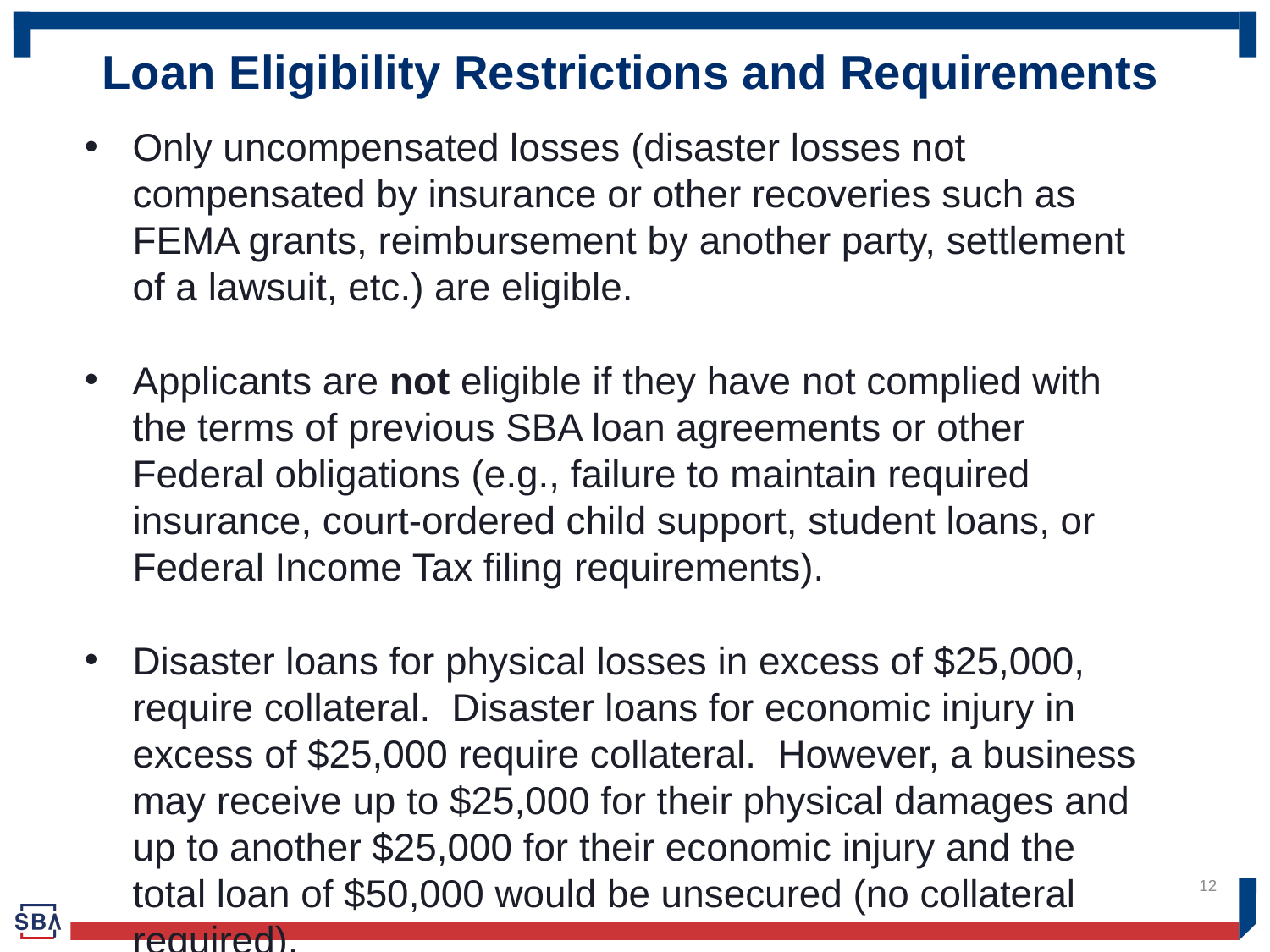

Loan Eligibility Restrictions and Requirements
Only uncompensated losses (disaster losses not compensated by insurance or other recoveries such as FEMA grants, reimbursement by another party, settlement of a lawsuit, etc.) are eligible.

Applicants are not eligible if they have not complied with the terms of previous SBA loan agreements or other Federal obligations (e.g., failure to maintain required insurance, court-ordered child support, student loans, or Federal Income Tax filing requirements).

Disaster loans for physical losses in excess of $25,000, require collateral.  Disaster loans for economic injury in excess of $25,000 require collateral.  However, a business may receive up to $25,000 for their physical damages and up to another $25,000 for their economic injury and the total loan of $50,000 would be unsecured (no collateral required).

12